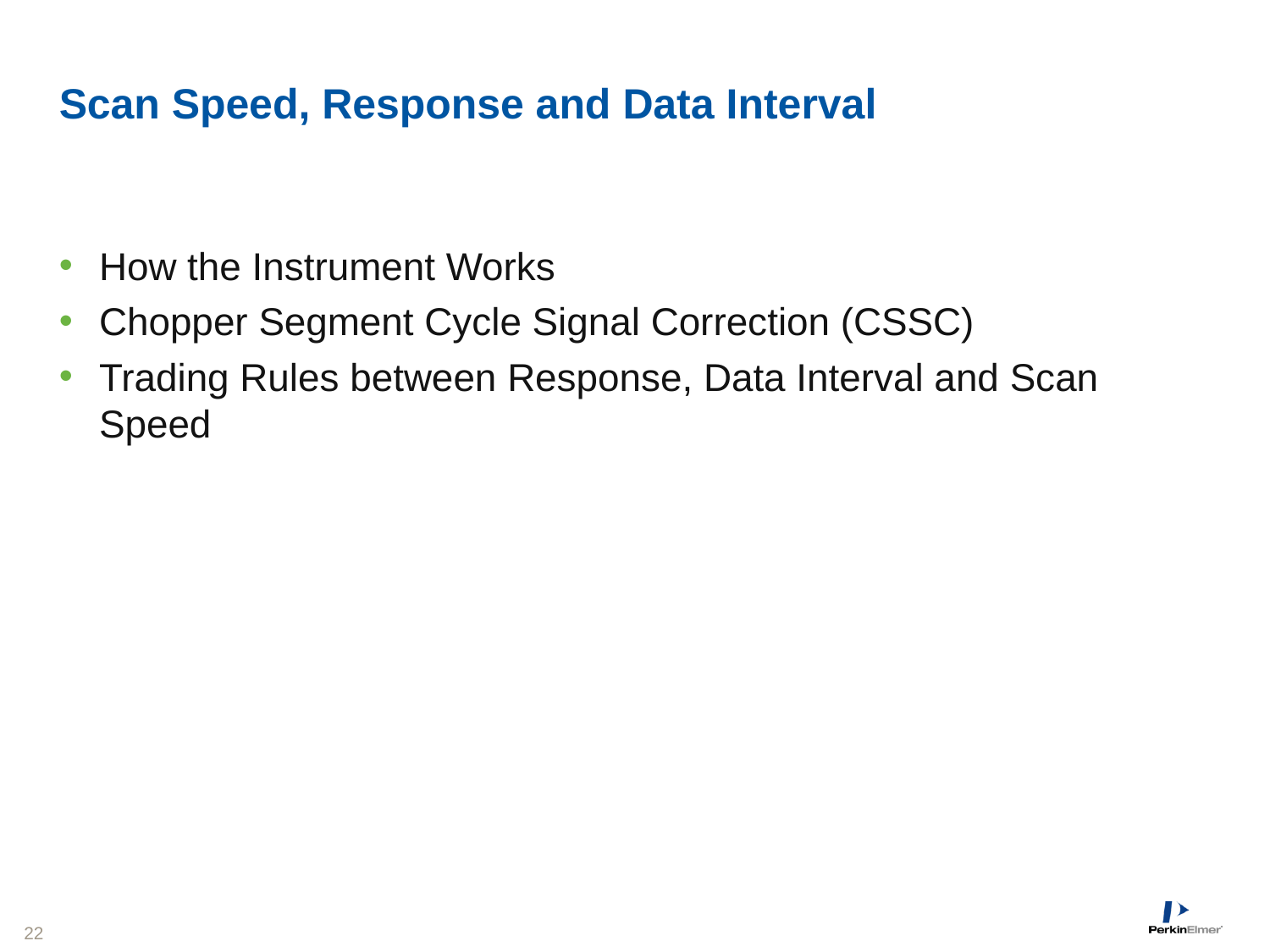

# Scan Speed, Response and Data Interval
How the Instrument Works
Chopper Segment Cycle Signal Correction (CSSC)
Trading Rules between Response, Data Interval and Scan Speed
22